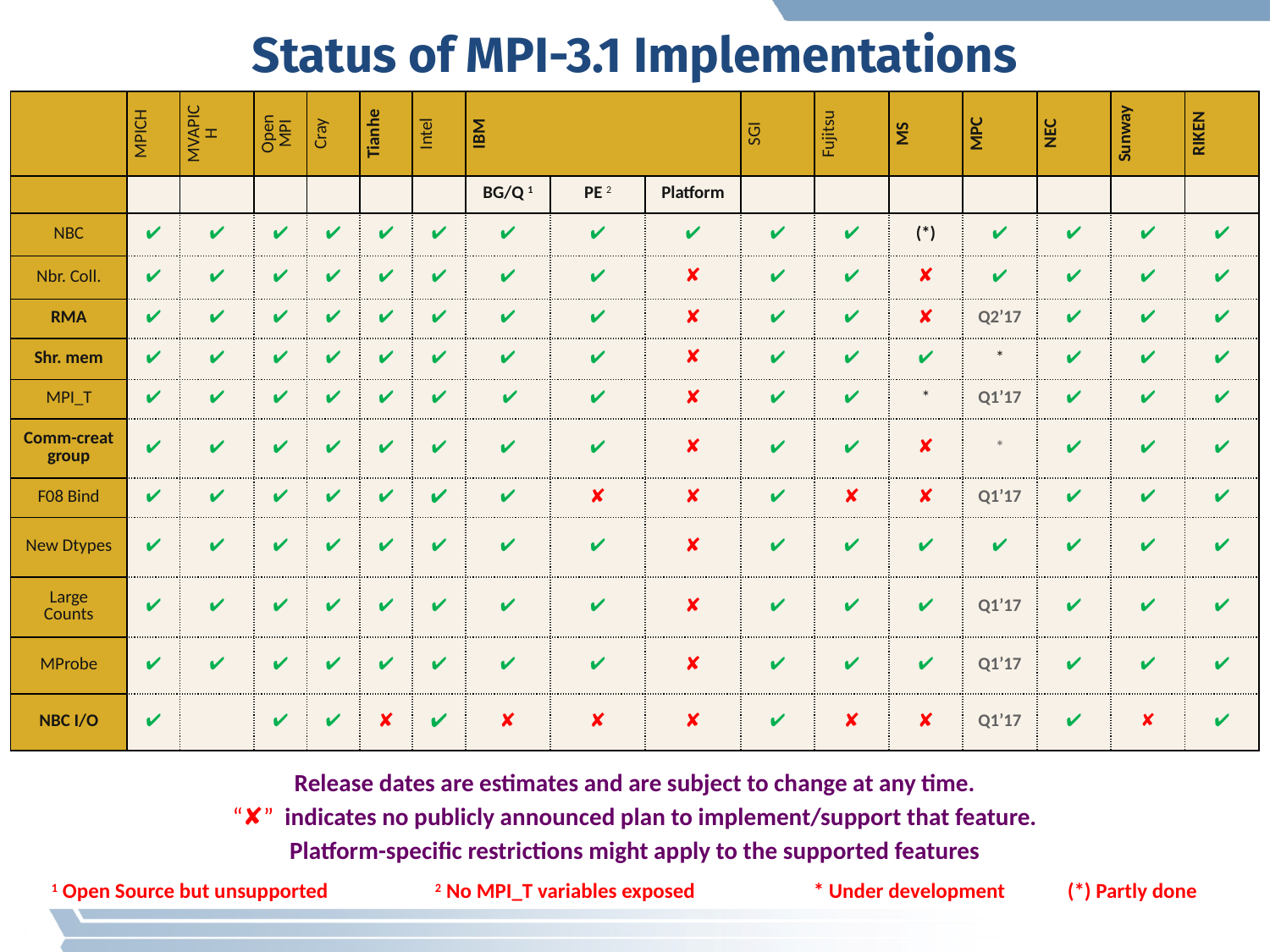

# Status of MPI-3.1 Implementations
|  | MPICH | MVAPICH | Open MPI | Cray | Tianhe | Intel | IBM |  |  | SGI | Fujitsu | MS | MPC | NEC | Sunway | RIKEN |
| --- | --- | --- | --- | --- | --- | --- | --- | --- | --- | --- | --- | --- | --- | --- | --- | --- |
|  |  |  |  |  |  |  | BG/Q 1 | PE 2 | Platform |  |  |  |  |  |  |  |
| NBC | ✔ | ✔ | ✔ | ✔ | ✔ | ✔ | ✔ | ✔ | ✔ | ✔ | ✔ | (\*) | ✔ | ✔ | ✔ | ✔ |
| Nbr. Coll. | ✔ | ✔ | ✔ | ✔ | ✔ | ✔ | ✔ | ✔ | ✘ | ✔ | ✔ | ✘ | ✔ | ✔ | ✔ | ✔ |
| RMA | ✔ | ✔ | ✔ | ✔ | ✔ | ✔ | ✔ | ✔ | ✘ | ✔ | ✔ | ✘ | Q2’17 | ✔ | ✔ | ✔ |
| Shr. mem | ✔ | ✔ | ✔ | ✔ | ✔ | ✔ | ✔ | ✔ | ✘ | ✔ | ✔ | ✔ | \* | ✔ | ✔ | ✔ |
| MPI\_T | ✔ | ✔ | ✔ | ✔ | ✔ | ✔ | ✔ | ✔ | ✘ | ✔ | ✔ | \* | Q1’17 | ✔ | ✔ | ✔ |
| Comm-creat group | ✔ | ✔ | ✔ | ✔ | ✔ | ✔ | ✔ | ✔ | ✘ | ✔ | ✔ | ✘ | \* | ✔ | ✔ | ✔ |
| F08 Bind | ✔ | ✔ | ✔ | ✔ | ✔ | ✔ | ✔ | ✘ | ✘ | ✔ | ✘ | ✘ | Q1’17 | ✔ | ✔ | ✔ |
| New Dtypes | ✔ | ✔ | ✔ | ✔ | ✔ | ✔ | ✔ | ✔ | ✘ | ✔ | ✔ | ✔ | ✔ | ✔ | ✔ | ✔ |
| Large Counts | ✔ | ✔ | ✔ | ✔ | ✔ | ✔ | ✔ | ✔ | ✘ | ✔ | ✔ | ✔ | Q1’17 | ✔ | ✔ | ✔ |
| MProbe | ✔ | ✔ | ✔ | ✔ | ✔ | ✔ | ✔ | ✔ | ✘ | ✔ | ✔ | ✔ | Q1’17 | ✔ | ✔ | ✔ |
| NBC I/O | ✔ |  | ✔ | ✔ | ✘ | ✔ | ✘ | ✘ | ✘ | ✔ | ✘ | ✘ | Q1’17 | ✔ | ✘ | ✔ |
Release dates are estimates and are subject to change at any time.
“✘”  indicates no publicly announced plan to implement/support that feature.
Platform-specific restrictions might apply to the supported features
1 Open Source but unsupported	 2 No MPI_T variables exposed	* Under development	(*) Partly done